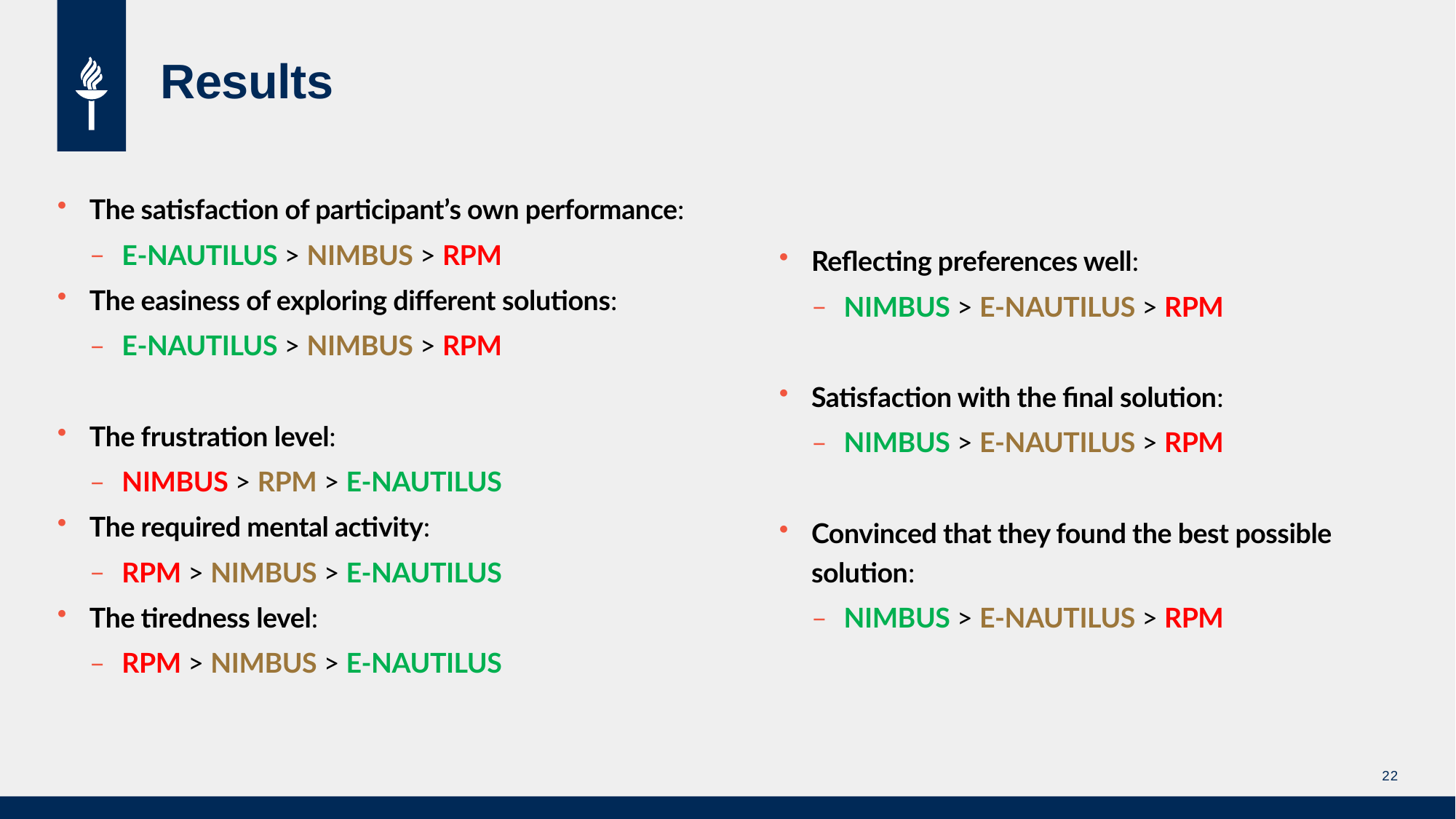

# Results
The satisfaction of participant’s own performance:
E-NAUTILUS > NIMBUS > RPM
The easiness of exploring different solutions:
E-NAUTILUS > NIMBUS > RPM

The frustration level:
NIMBUS > RPM > E-NAUTILUS
The required mental activity:
RPM > NIMBUS > E-NAUTILUS
The tiredness level:
RPM > NIMBUS > E-NAUTILUS

Reflecting preferences well:
NIMBUS > E-NAUTILUS > RPM

Satisfaction with the final solution:
NIMBUS > E-NAUTILUS > RPM

Convinced that they found the best possible solution:
NIMBUS > E-NAUTILUS > RPM

22